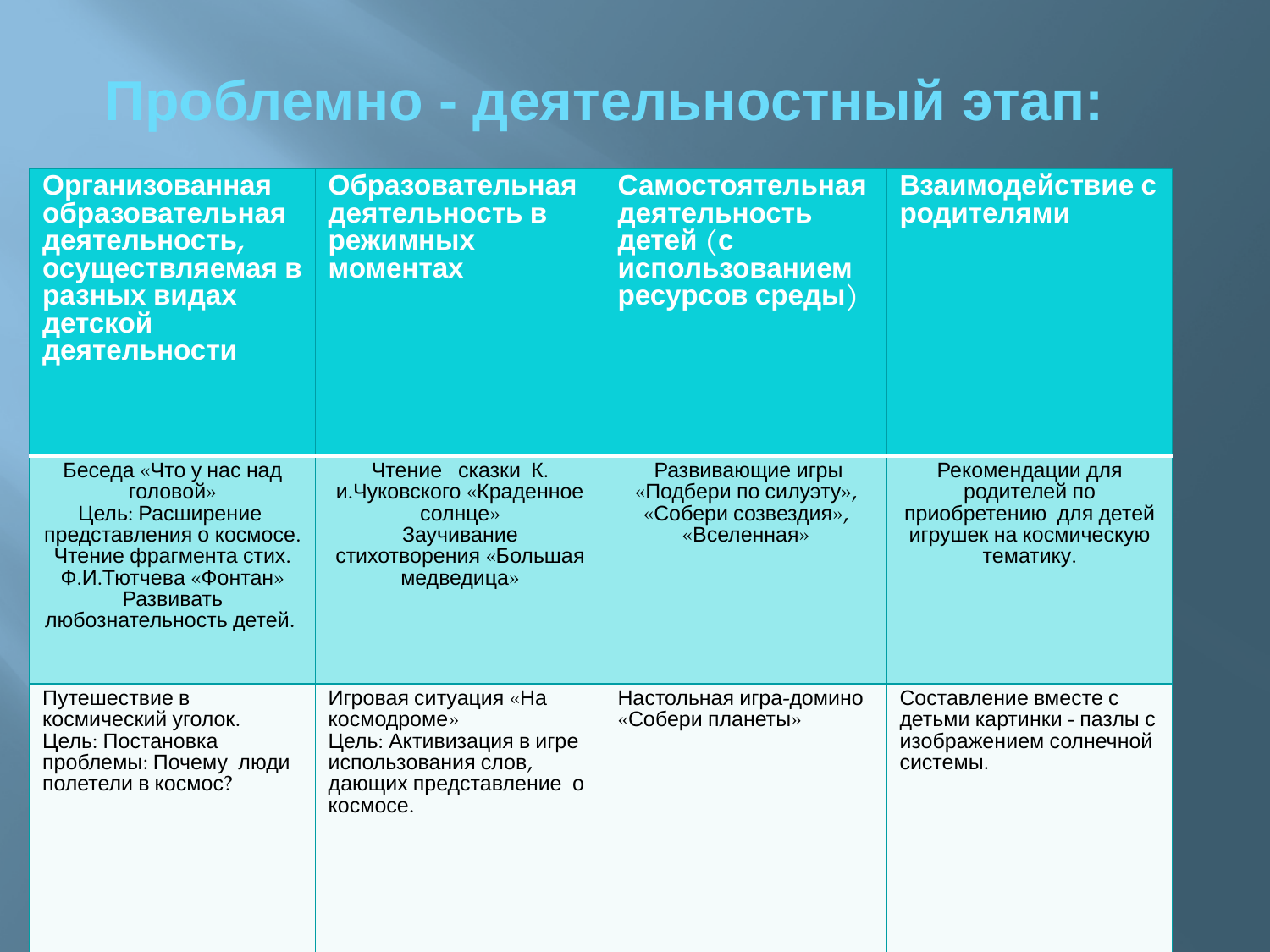

# Проблемно - деятельностный этап:
| Организованная образовательная деятельность, осуществляемая в разных видах детской деятельности | Образовательная деятельность в режимных моментах | Самостоятельная деятельность детей (с использованием ресурсов среды) | Взаимодействие с родителями |
| --- | --- | --- | --- |
| Беседа «Что у нас над головой» Цель: Расширение представления о космосе. Чтение фрагмента стих. Ф.И.Тютчева «Фонтан» Развивать любознательность детей. | Чтение сказки К. и.Чуковского «Краденное солнце» Заучивание стихотворения «Большая медведица» | Развивающие игры «Подбери по силуэту», «Собери созвездия», «Вселенная» | Рекомендации для родителей по приобретению для детей игрушек на космическую тематику. |
| Путешествие в космический уголок. Цель: Постановка проблемы: Почему люди полетели в космос? | Игровая ситуация «На космодроме» Цель: Активизация в игре использования слов, дающих представление о космосе. | Настольная игра-домино «Собери планеты» | Составление вместе с детьми картинки - пазлы с изображением солнечной системы. |
| Лепка: «Этот загадочный космос» Цель: Развивать детскую фантазию. | Сюжетно - ролевая игра «Путешествие в космос».Вызвать у детей желание быть похожими на сильных, смелых космонавтов. | Рассматривание коллекции моделей космических кораблей. (фото) | Совместная работа дети – родители на тему «Это загадочный космос» |